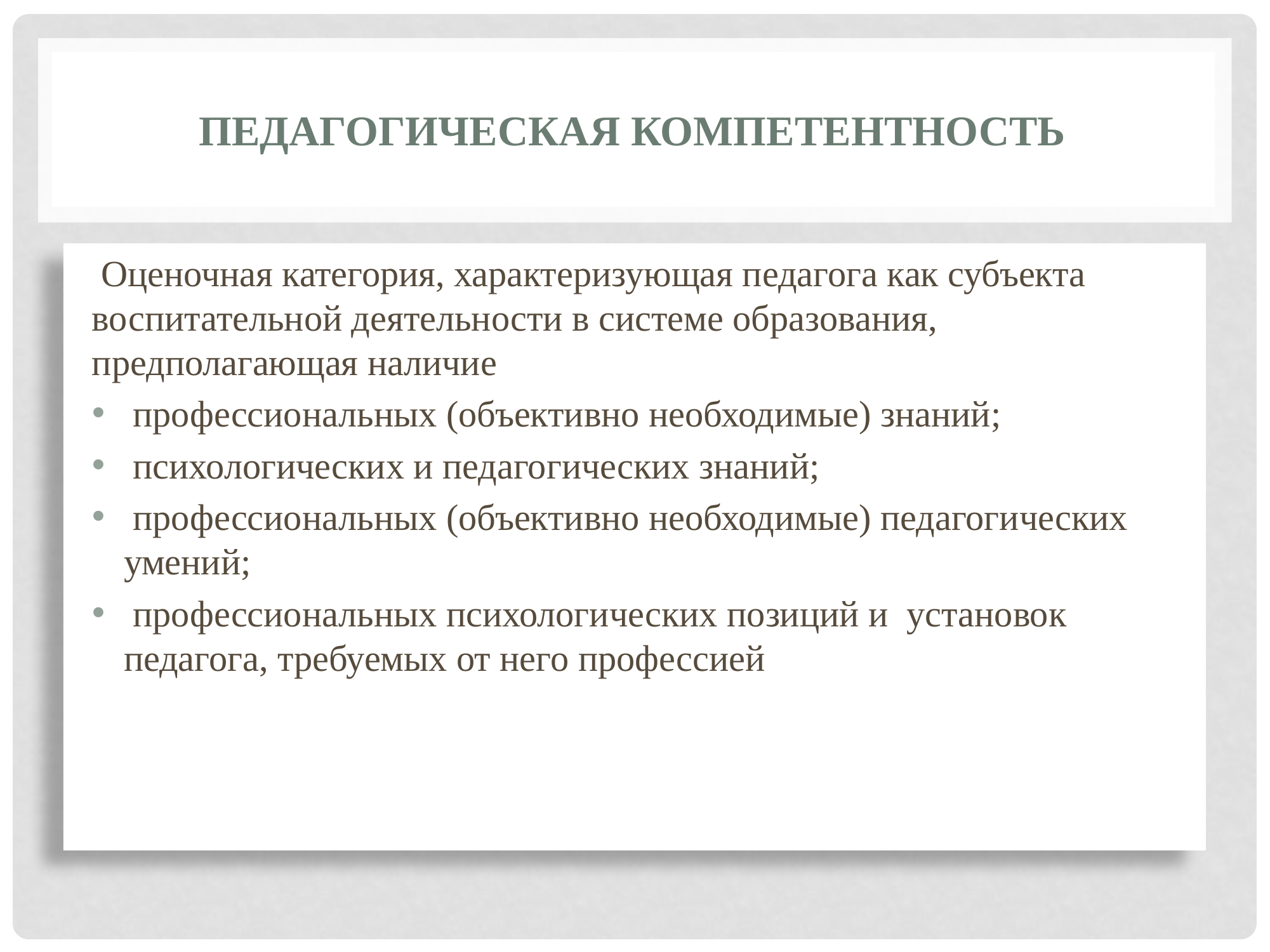

# Педагогическая компетентность
 Оценочная категория, характеризующая педагога как субъекта воспитательной деятельности в системе образования, предполагающая наличие
 профессиональных (объективно необходимые) знаний;
 психологических и педагогических знаний;
 профессиональных (объективно необходимые) педагогических умений;
 профессиональных психологических позиций и  установок педагога, требуемых от него профессией